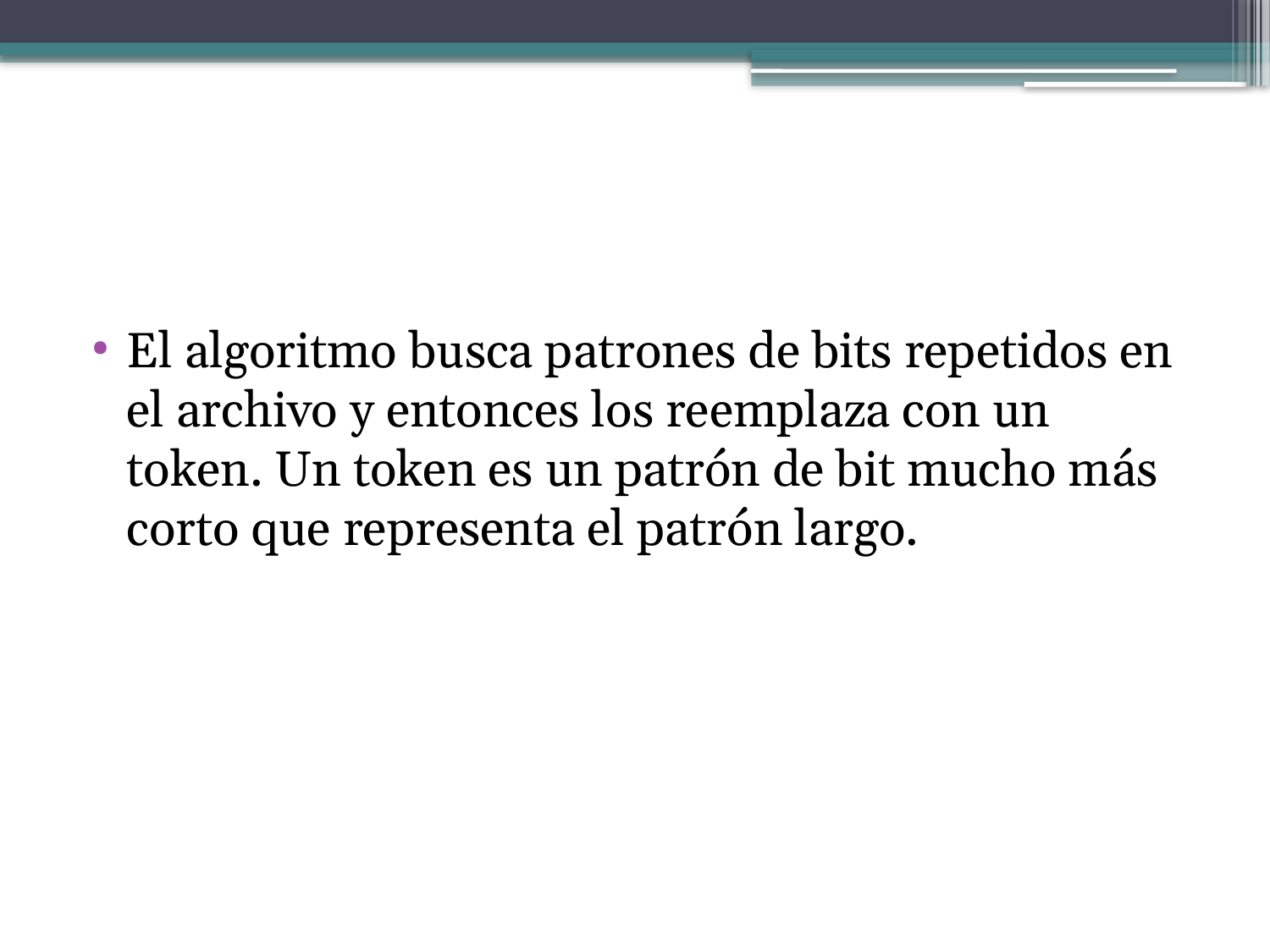

#
El algoritmo busca patrones de bits repetidos en el archivo y entonces los reemplaza con un token. Un token es un patrón de bit mucho más corto que representa el patrón largo.